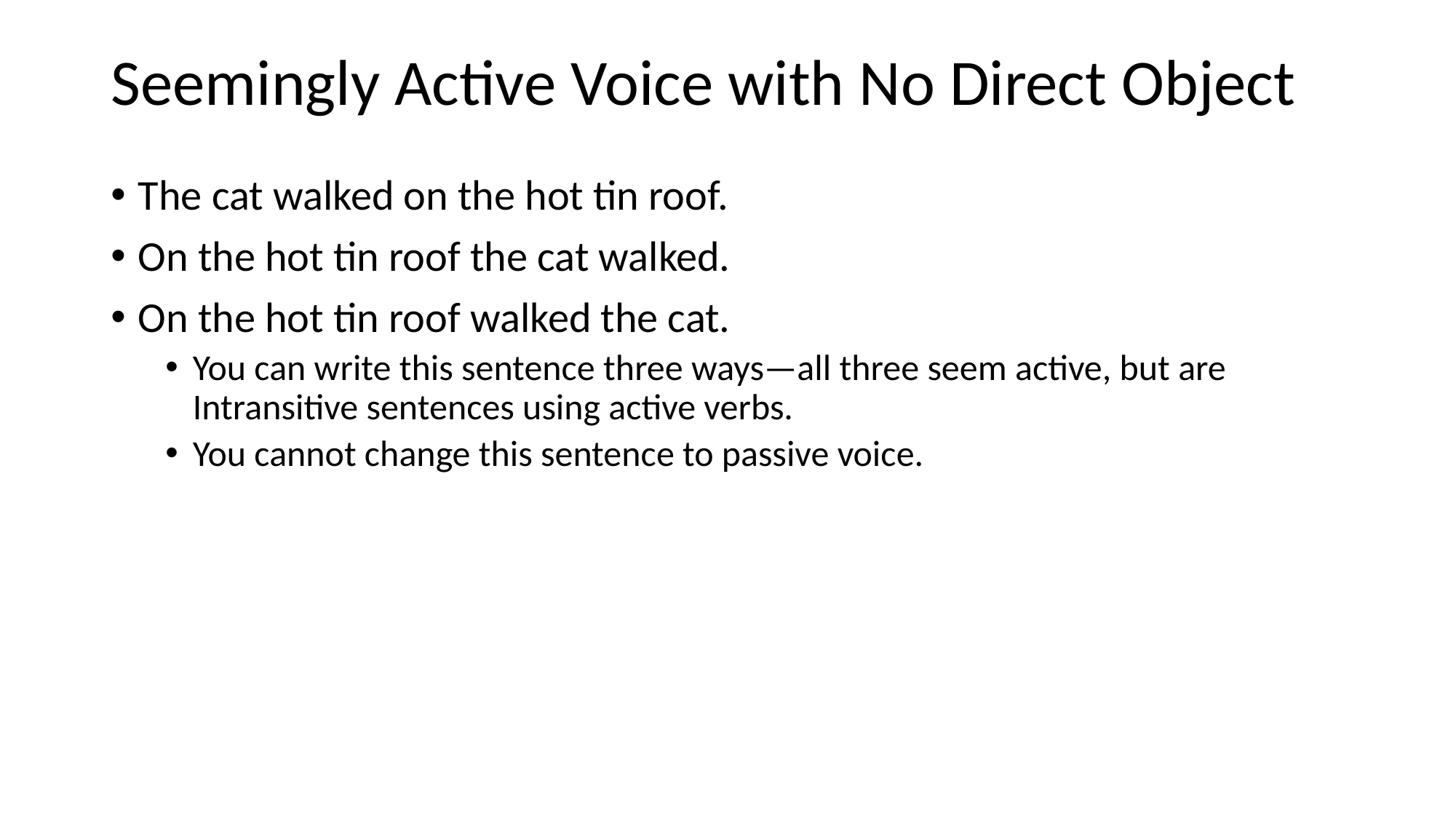

# Seemingly Active Voice with No Direct Object
The cat walked on the hot tin roof.
On the hot tin roof the cat walked.
On the hot tin roof walked the cat.
You can write this sentence three ways—all three seem active, but are Intransitive sentences using active verbs.
You cannot change this sentence to passive voice.